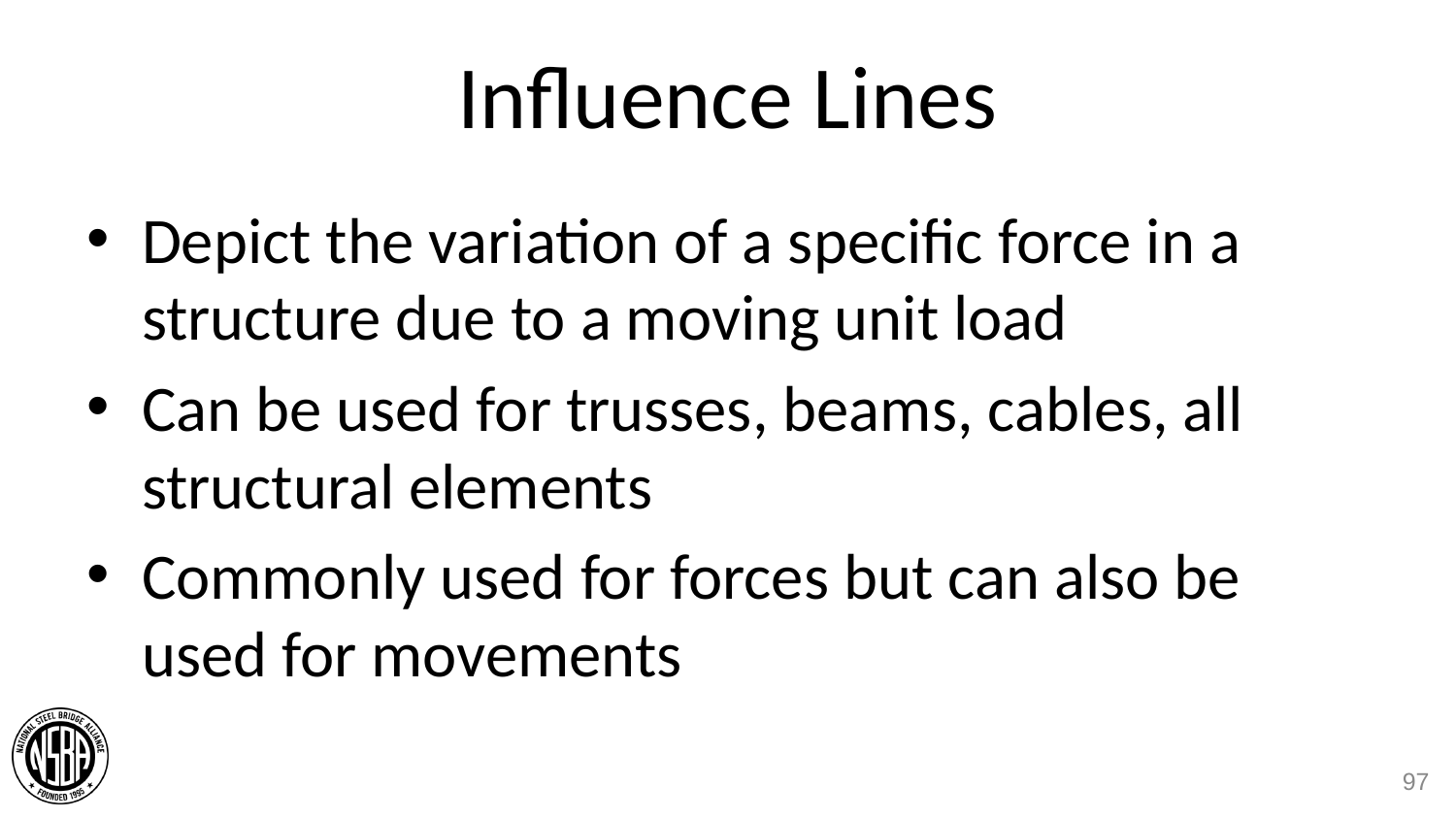

# Influence Lines
Depict the variation of a specific force in a structure due to a moving unit load
Can be used for trusses, beams, cables, all structural elements
Commonly used for forces but can also be used for movements
97